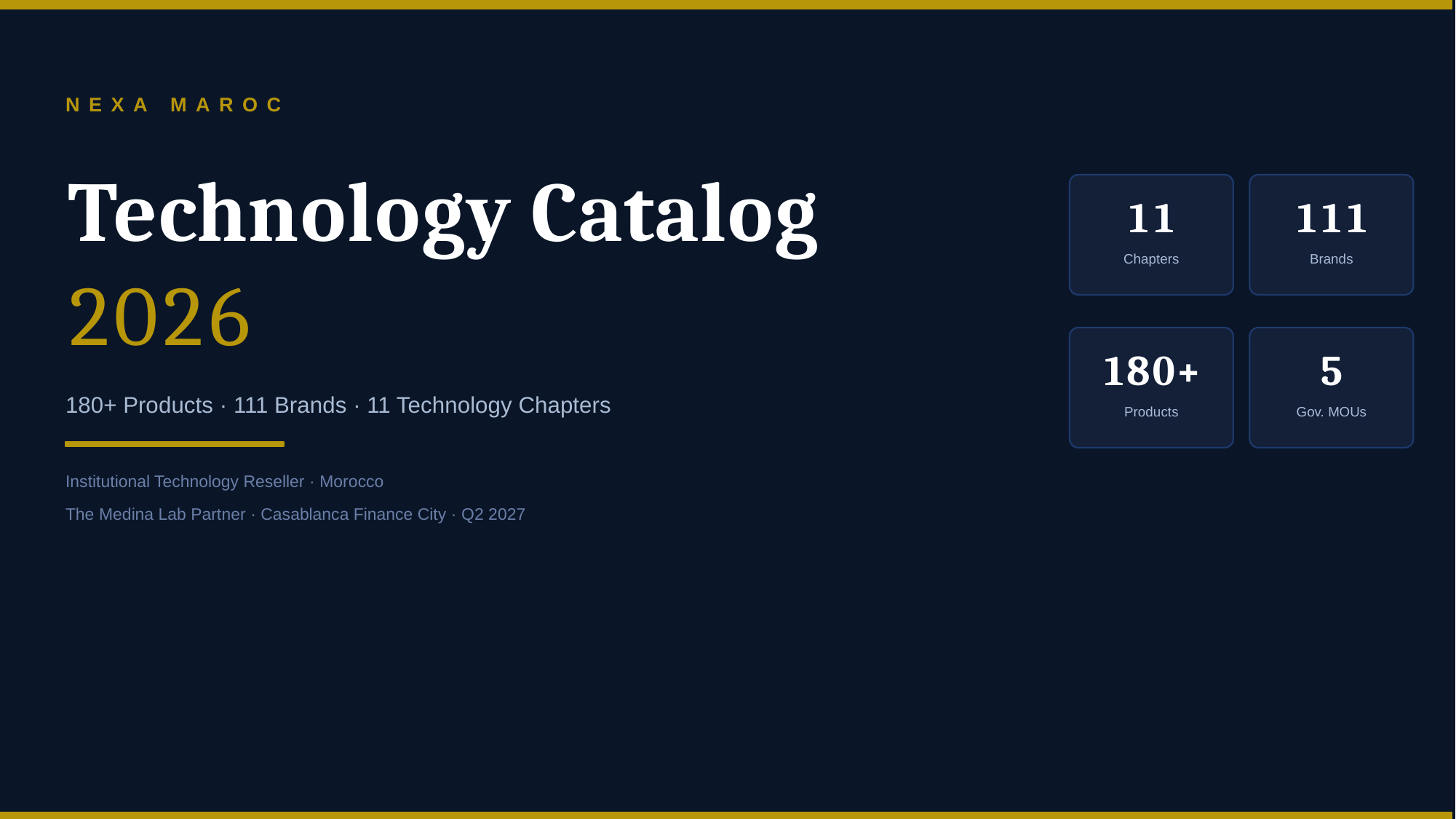

NEXA MAROC
Technology Catalog

11
111
Chapters
Brands
2026

180+
5
180+ Products · 111 Brands · 11 Technology Chapters
Products
Gov. MOUs

Institutional Technology Reseller · Morocco
The Medina Lab Partner · Casablanca Finance City · Q2 2027